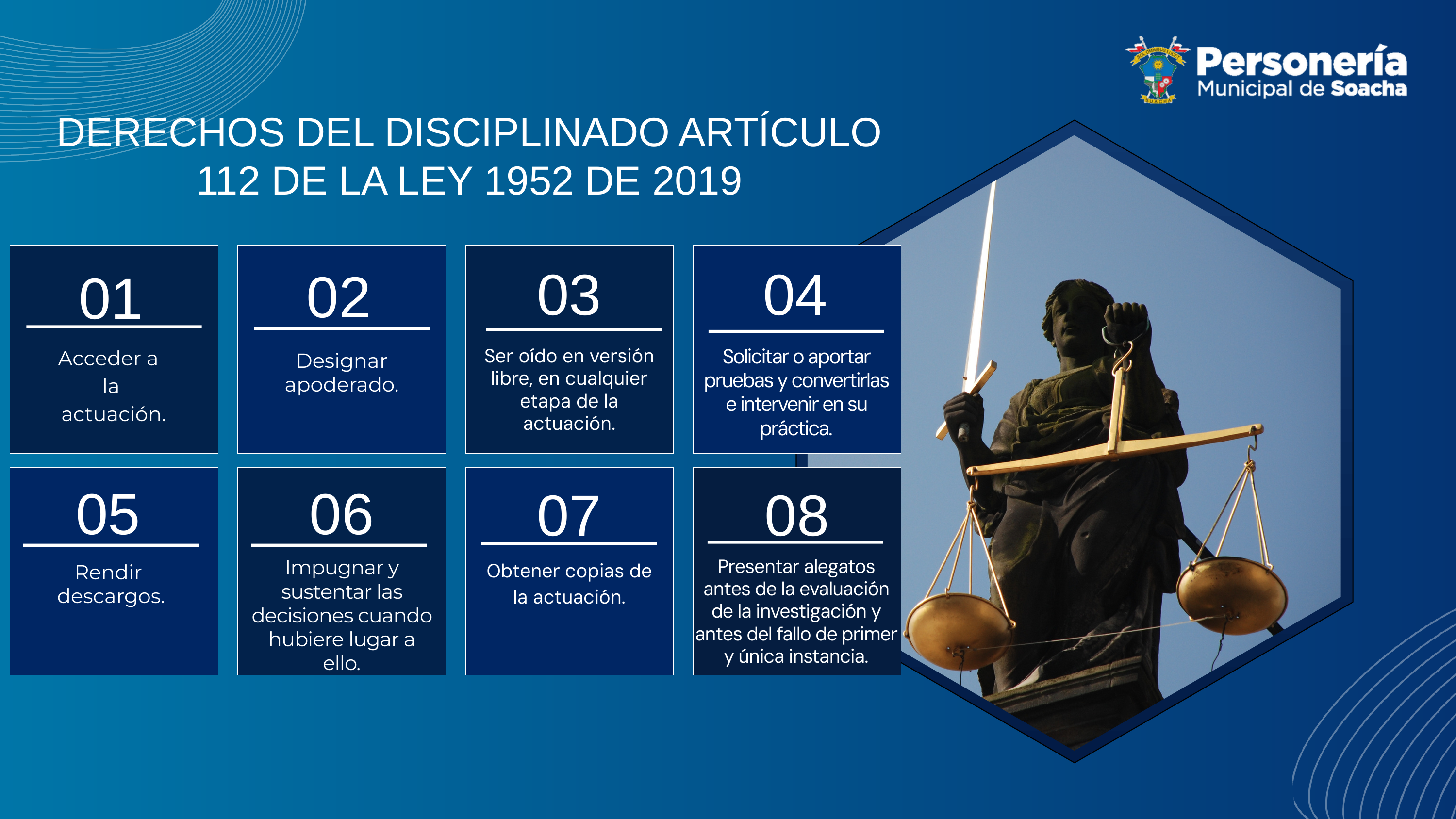

DERECHOS DEL DISCIPLINADO ARTÍCULO 112 DE LA LEY 1952 DE 2019

03
04
02
01

Acceder a  la
 actuación.
Ser oído en versión libre, en cualquier etapa de la actuación.

Solicitar o aportar pruebas y convertirlas e intervenir en su práctica.

Designar apoderado.
05
06

07
08

Presentar alegatos antes de la evaluación de la investigación y antes del fallo de primer y única instancia.

Impugnar y sustentar las decisiones cuando hubiere lugar a ello.

Obtener copias de la actuación.

Rendir
descargos.